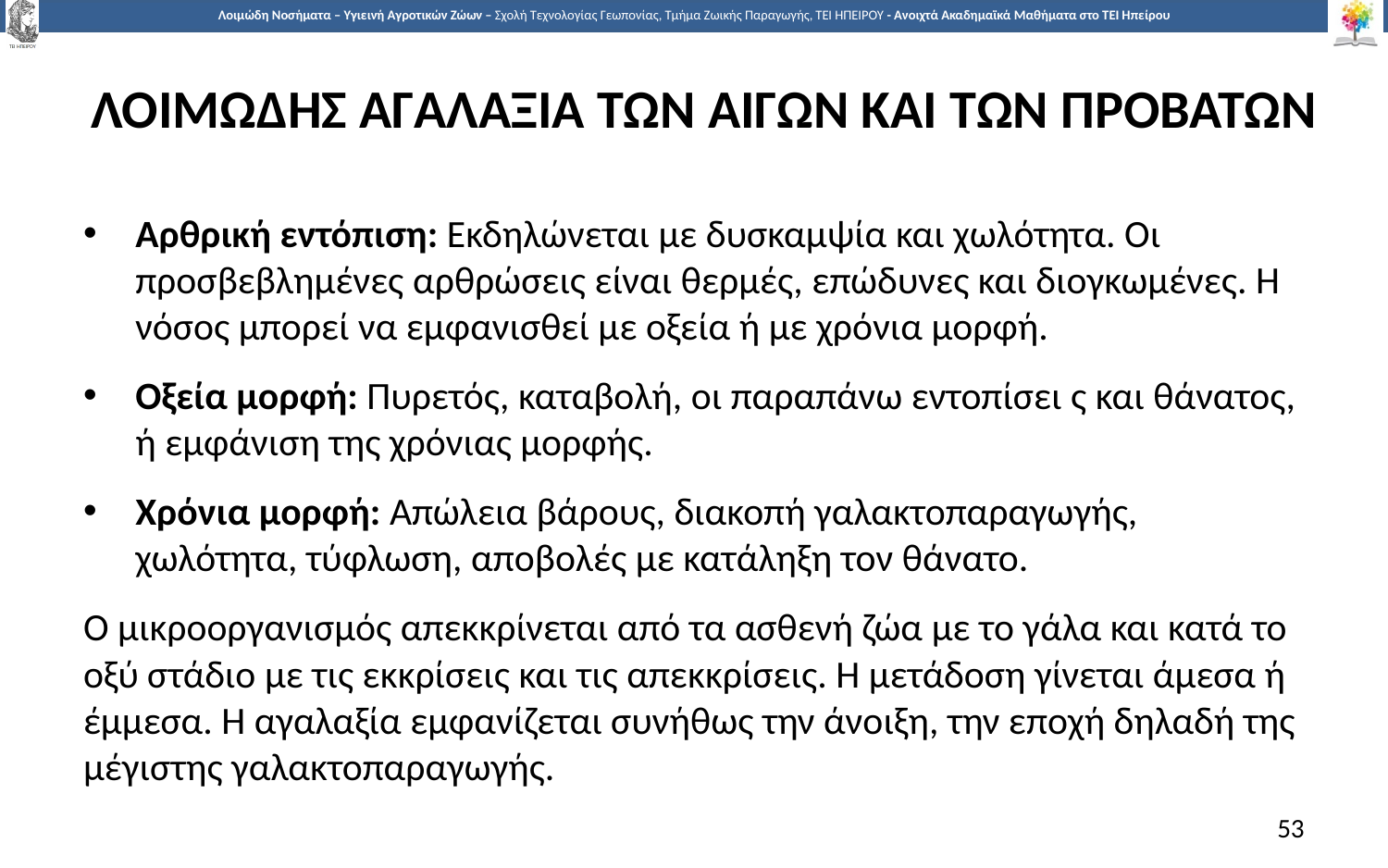

# ΛΟΙΜΩΔΗΣ ΑΓΑΛΑΞΙΑ ΤΩΝ ΑΙΓΩΝ ΚΑΙ ΤΩΝ ΠΡΟΒΑΤΩΝ
Αρθρική εντόπιση: Εκδηλώνεται με δυσκαμψία και χωλότητα. Οι προσβεβλημένες αρθρώσεις είναι θερμές, επώδυνες και διογκωμένες. Η νόσος μπορεί να εμφανισθεί με οξεία ή με χρόνια μορφή.
Οξεία μορφή: Πυρετός, καταβολή, οι παραπάνω εντοπίσει ς και θάνατος, ή εμφάνιση της χρόνιας μορφής.
Χρόνια μορφή: Απώλεια βάρους, διακοπή γαλακτοπαραγωγής, χωλότητα, τύφλωση, αποβολές με κατάληξη τον θάνατο.
Ο μικροοργανισμός απεκκρίνεται από τα ασθενή ζώα με το γάλα και κατά το οξύ στάδιο με τις εκκρίσεις και τις απεκκρίσεις. Η μετάδοση γίνεται άμεσα ή έμμεσα. Η αγαλαξία εμφανίζεται συνήθως την άνοιξη, την εποχή δηλαδή της μέγιστης γαλακτοπαραγωγής.
53